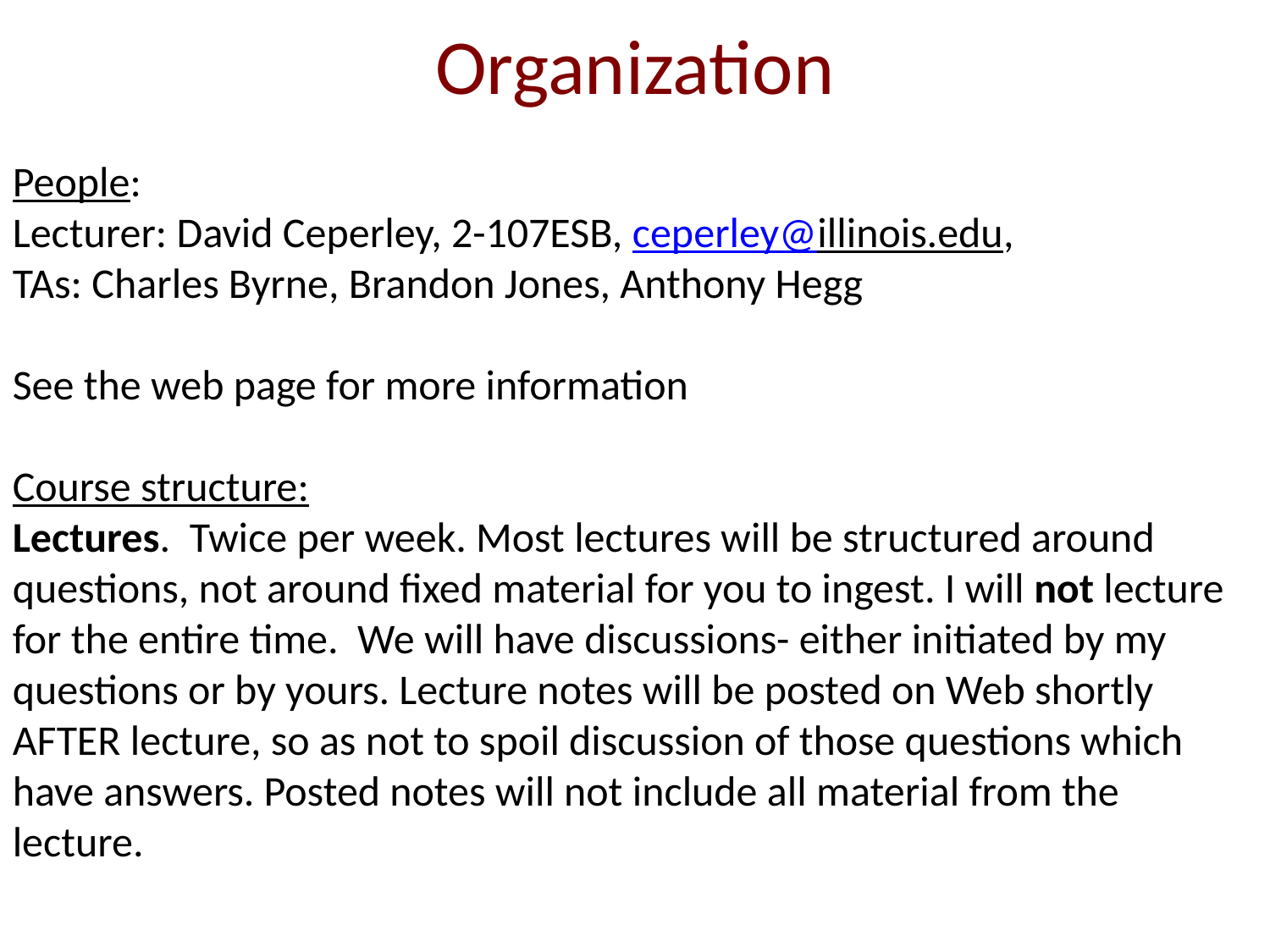

# Organization
People:
Lecturer: David Ceperley, 2-107ESB, ceperley@illinois.edu,
TAs: Charles Byrne, Brandon Jones, Anthony Hegg

See the web page for more information

Course structure:
Lectures.  Twice per week. Most lectures will be structured around questions, not around fixed material for you to ingest. I will not lecture for the entire time.  We will have discussions- either initiated by my questions or by yours. Lecture notes will be posted on Web shortly AFTER lecture, so as not to spoil discussion of those questions which have answers. Posted notes will not include all material from the lecture.